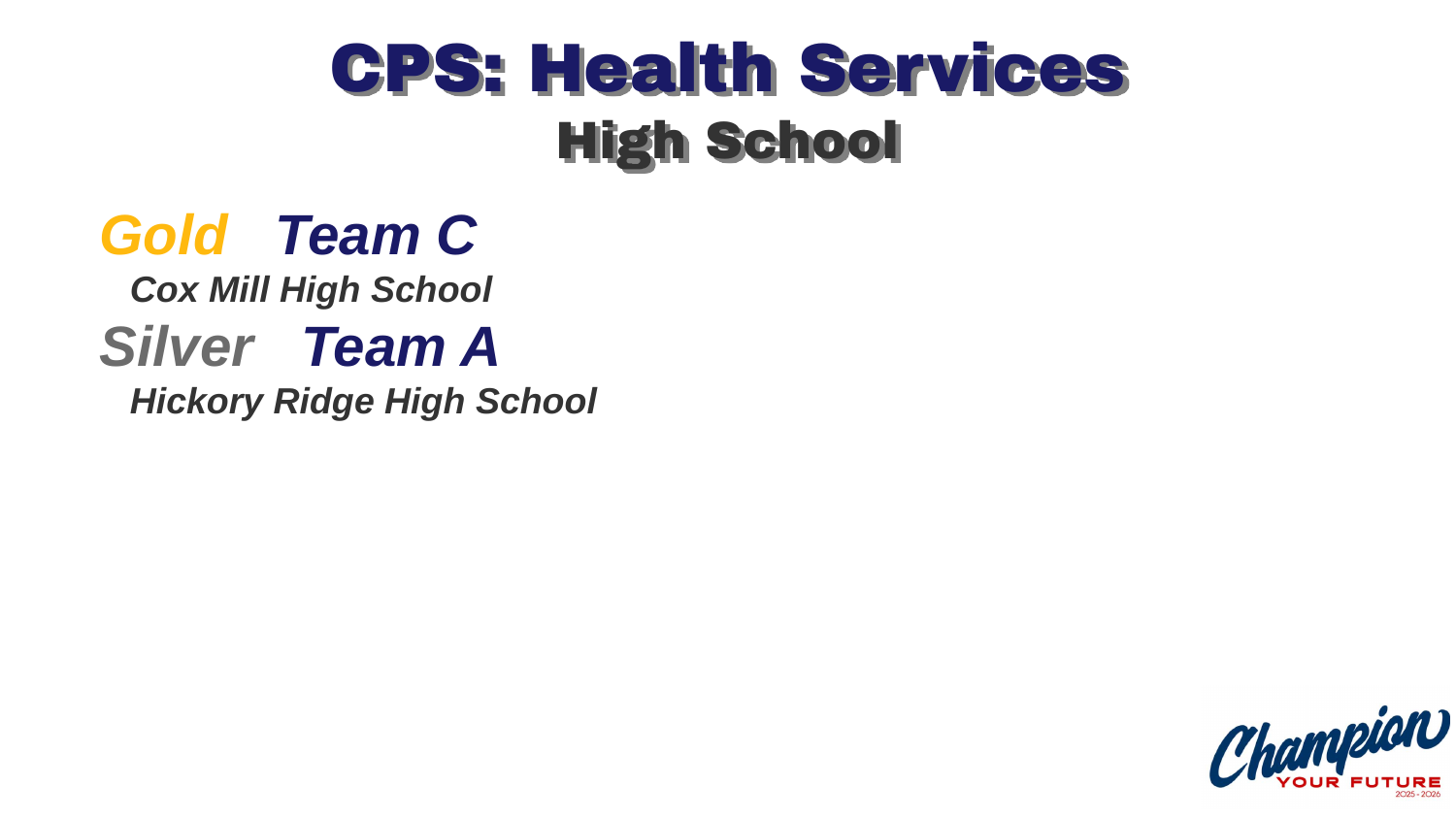

# CPS: Health Services High School
Gold   Team C
   Cox Mill High School
Silver   Team A
   Hickory Ridge High School